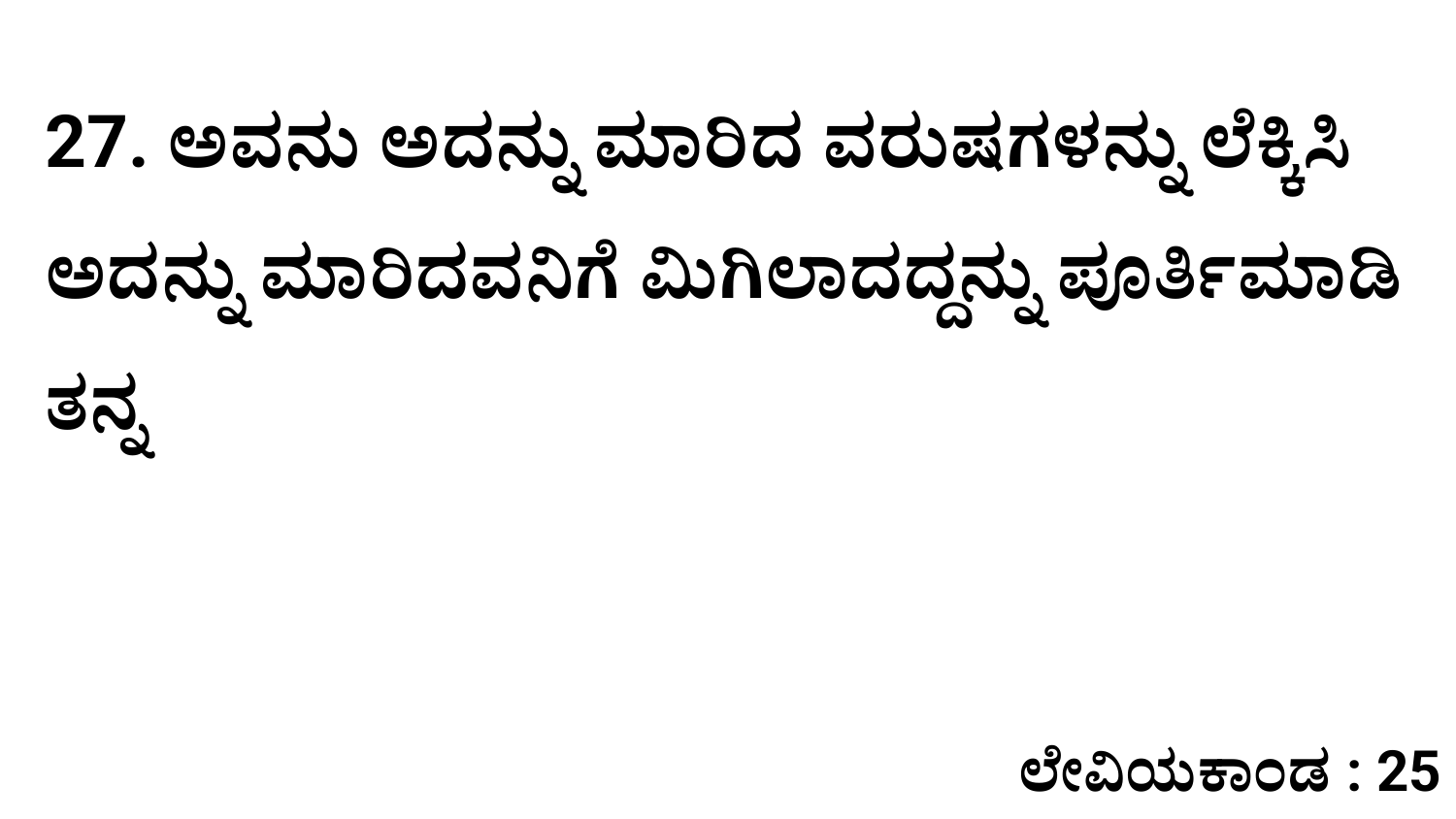

27. ಅವನು ಅದನ್ನು ಮಾರಿದ ವರುಷಗಳನ್ನು ಲೆಕ್ಕಿಸಿ ಅದನ್ನು ಮಾರಿದವನಿಗೆ ಮಿಗಿಲಾದದ್ದನ್ನು ಪೂರ್ತಿಮಾಡಿ ತನ್ನ
ಲೇವಿಯಕಾಂಡ : 25